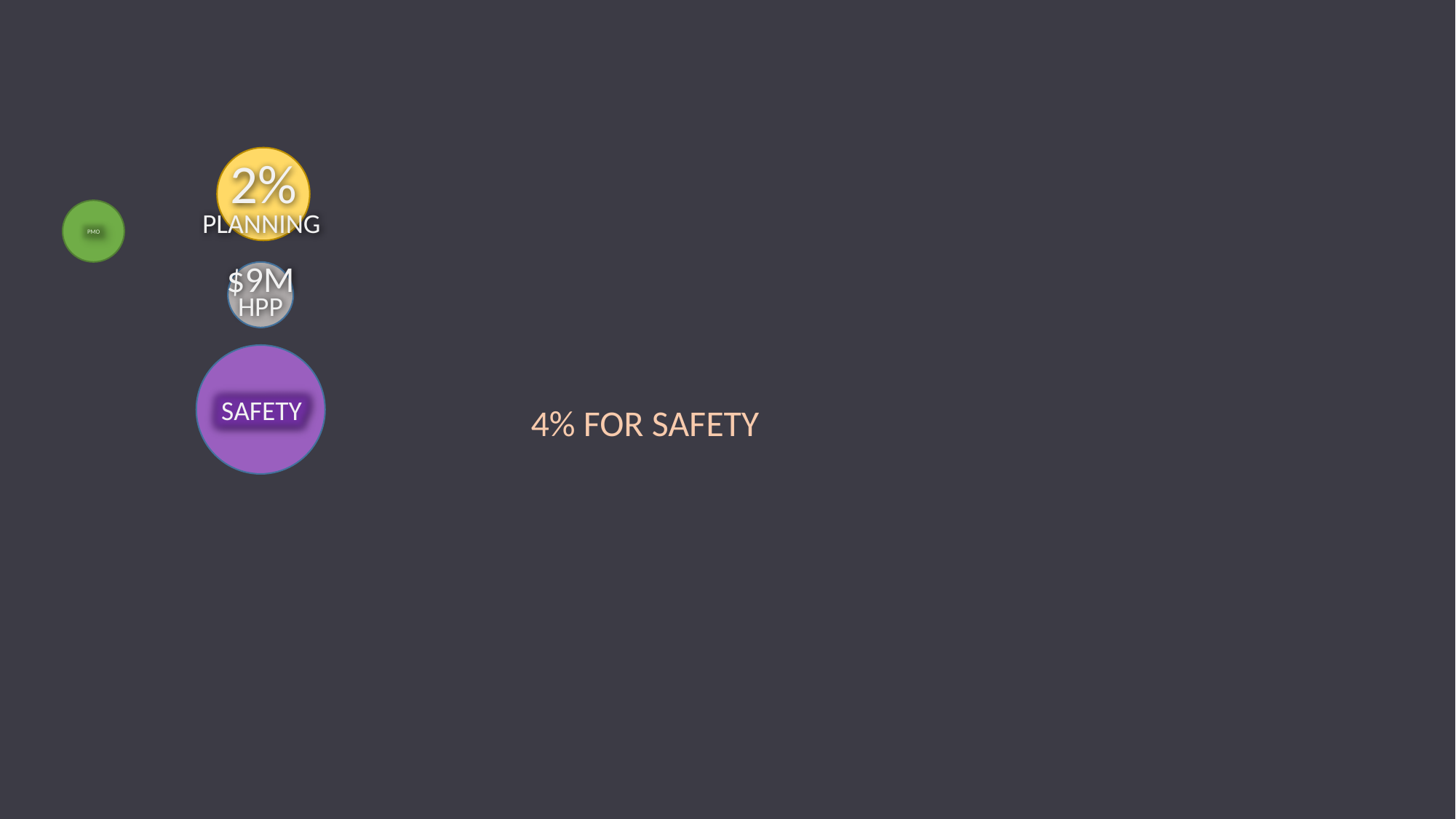

2%

PLANNING
PMO
$9M

HPP

SAFETY
4% FOR SAFETY